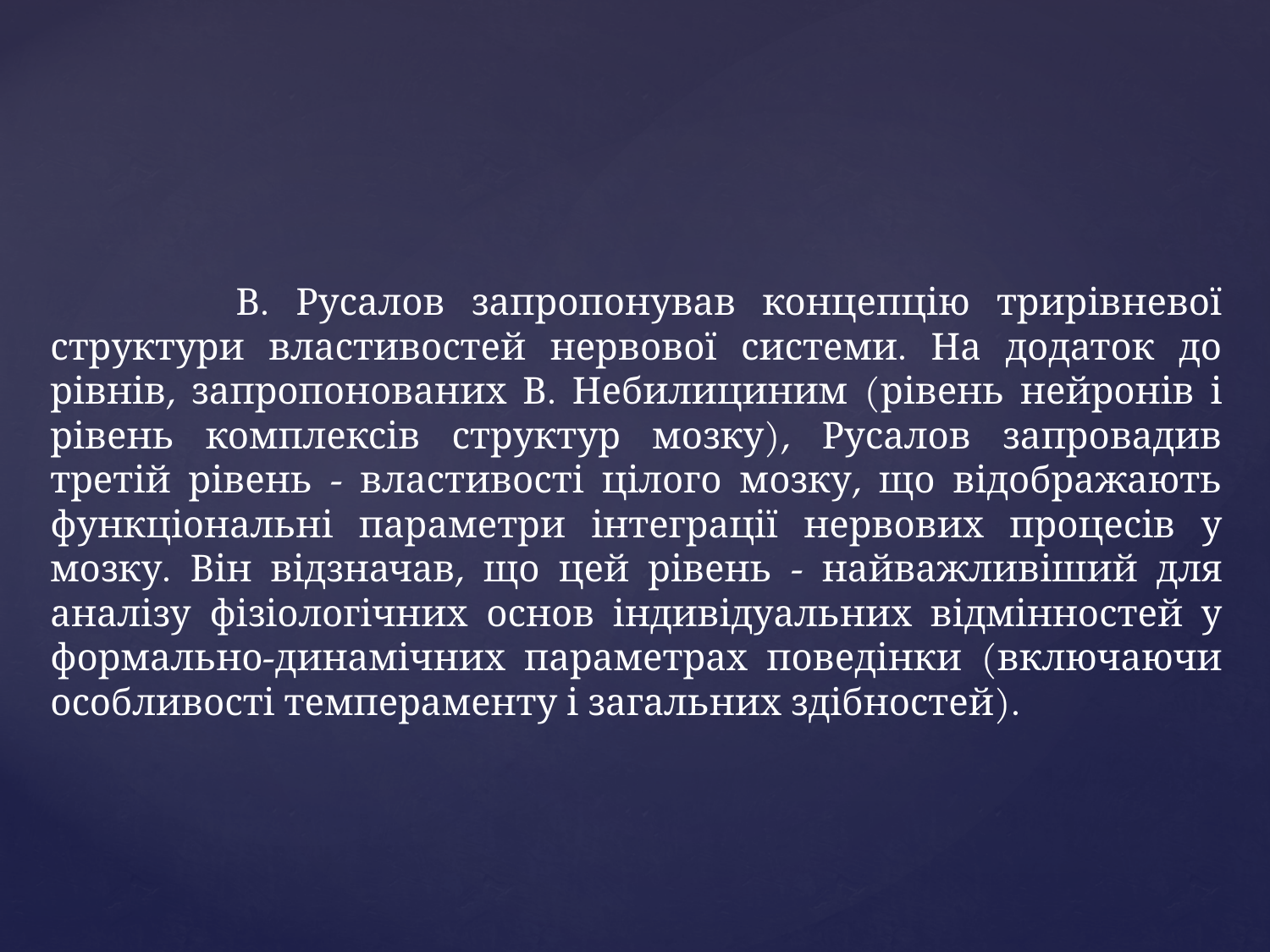

В. Русалов запропонував концепцію трирівневої структури властивостей нервової системи. На додаток до рівнів, запропонованих В. Небилициним (рівень нейронів і рівень комплексів структур мозку), Русалов запровадив третій рівень - властивості цілого мозку, що відображають функціональні параметри інтеграції нервових процесів у мозку. Він відзначав, що цей рівень - найважливіший для аналізу фізіологічних основ індивідуальних відмінностей у формально-динамічних параметрах поведінки (включаючи особливості темпераменту і загальних здібностей).